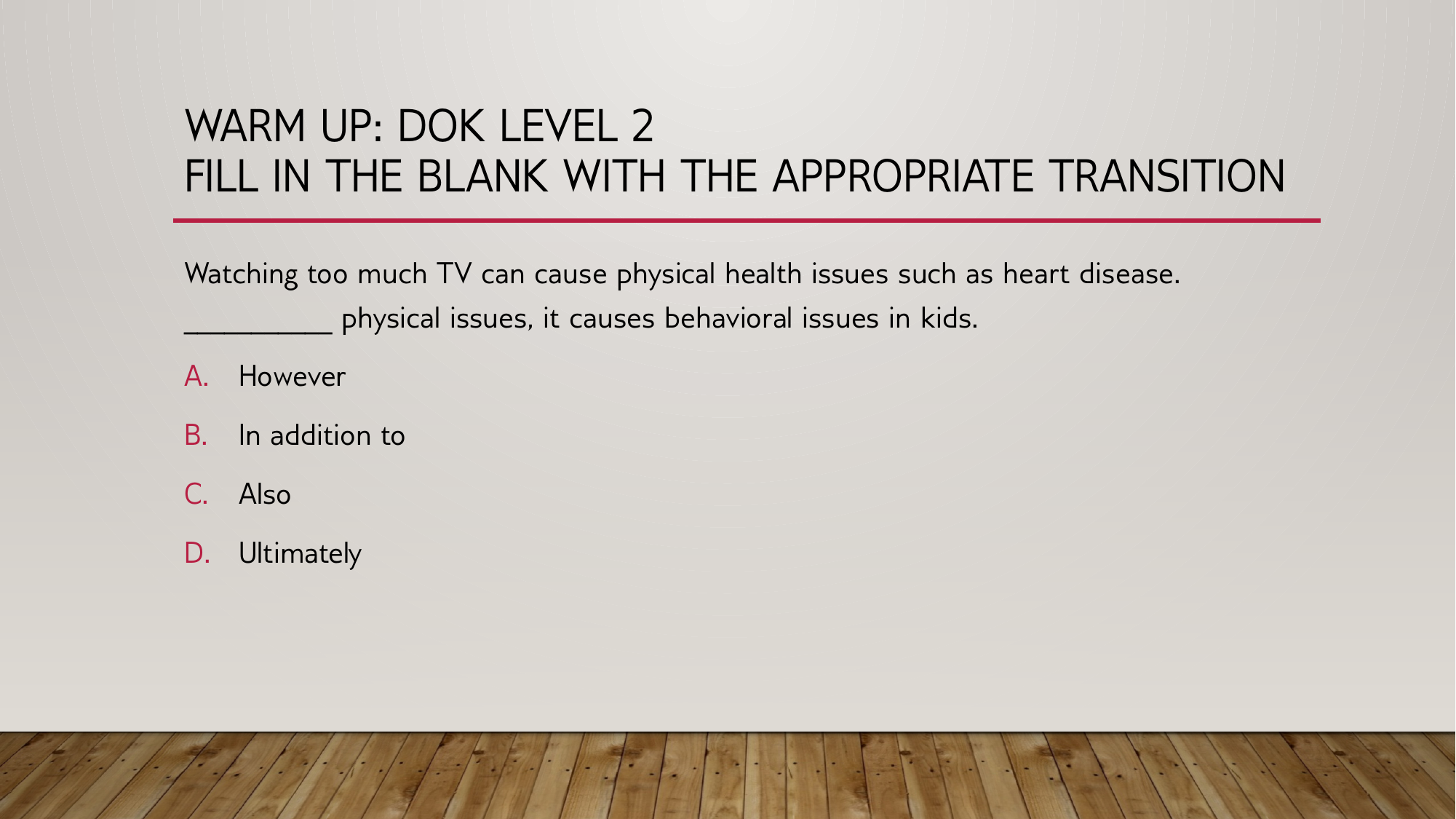

# Warm Up: DOK Level 2 Fill in the blank with the appropriate transition
Watching too much TV can cause physical health issues such as heart disease. ___________ physical issues, it causes behavioral issues in kids.
However
In addition to
Also
Ultimately